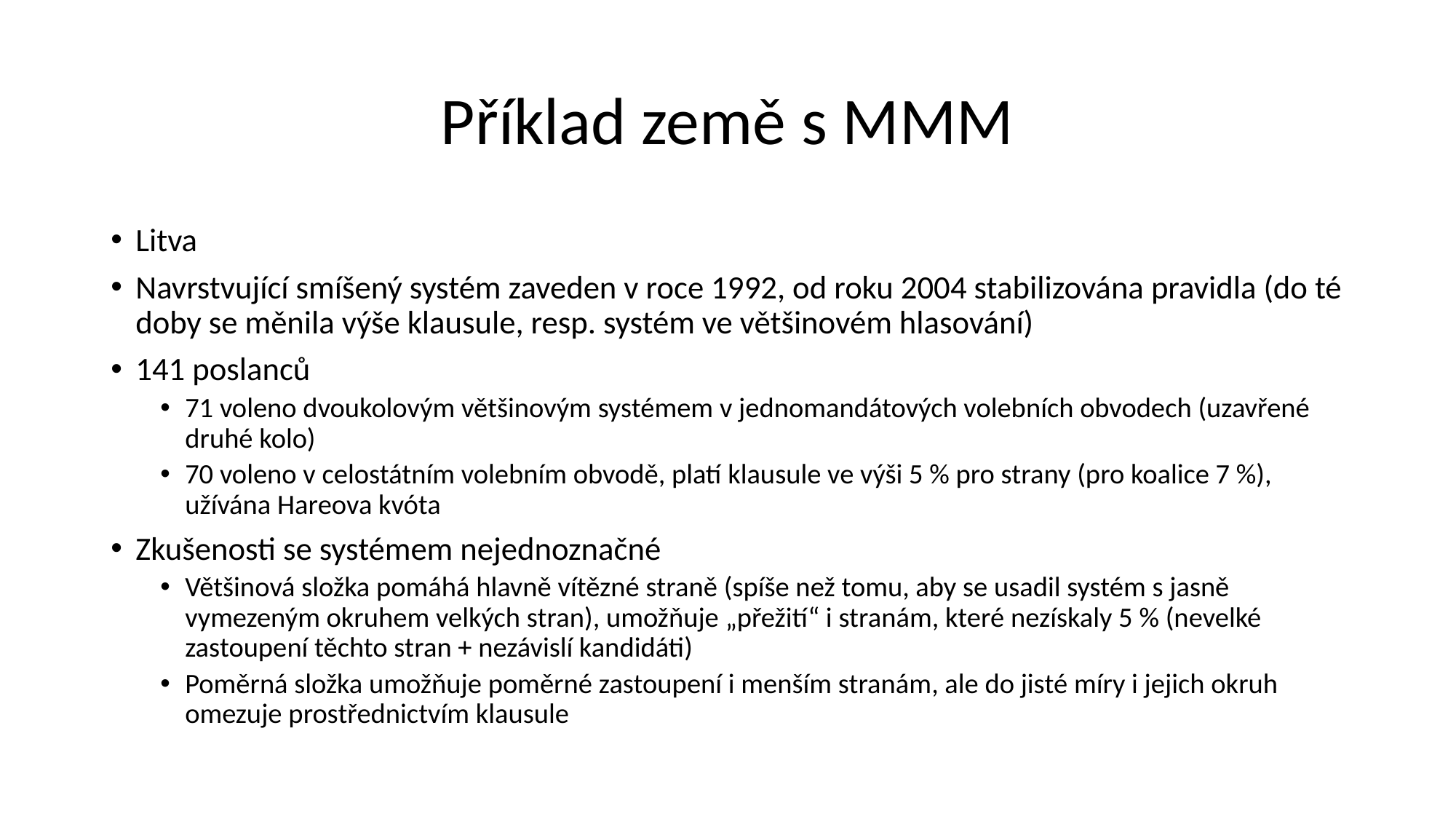

# Příklad země s MMM
Litva
Navrstvující smíšený systém zaveden v roce 1992, od roku 2004 stabilizována pravidla (do té doby se měnila výše klausule, resp. systém ve většinovém hlasování)
141 poslanců
71 voleno dvoukolovým většinovým systémem v jednomandátových volebních obvodech (uzavřené druhé kolo)
70 voleno v celostátním volebním obvodě, platí klausule ve výši 5 % pro strany (pro koalice 7 %), užívána Hareova kvóta
Zkušenosti se systémem nejednoznačné
Většinová složka pomáhá hlavně vítězné straně (spíše než tomu, aby se usadil systém s jasně vymezeným okruhem velkých stran), umožňuje „přežití“ i stranám, které nezískaly 5 % (nevelké zastoupení těchto stran + nezávislí kandidáti)
Poměrná složka umožňuje poměrné zastoupení i menším stranám, ale do jisté míry i jejich okruh omezuje prostřednictvím klausule